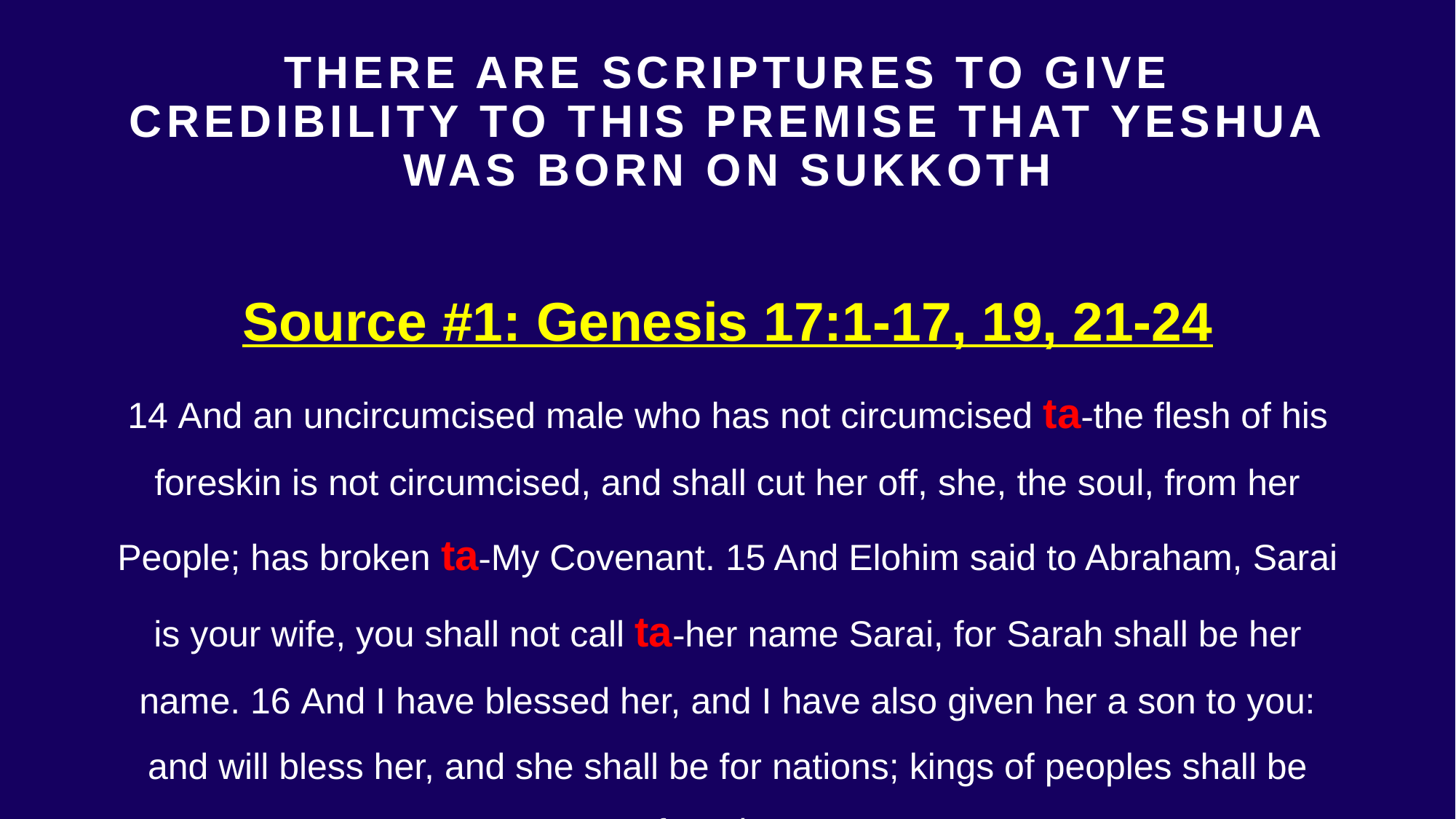

# THERE ARE SCRIPTURES TO GIVE Credibility TO THIS PREMISE that yeshua was born on sukkoth
Source #1: Genesis 17:1-17, 19, 21-24
14 And an uncircumcised male who has not circumcised ta-the flesh of his foreskin is not circumcised, and shall cut her off, she, the soul, from her People; has broken ta-My Covenant. 15 And Elohim said to Abraham, Sarai is your wife, you shall not call ta-her name Sarai, for Sarah shall be her name. 16 And I have blessed her, and I have also given her a son to you: and will bless her, and she shall be for nations; kings of peoples shall be from her.